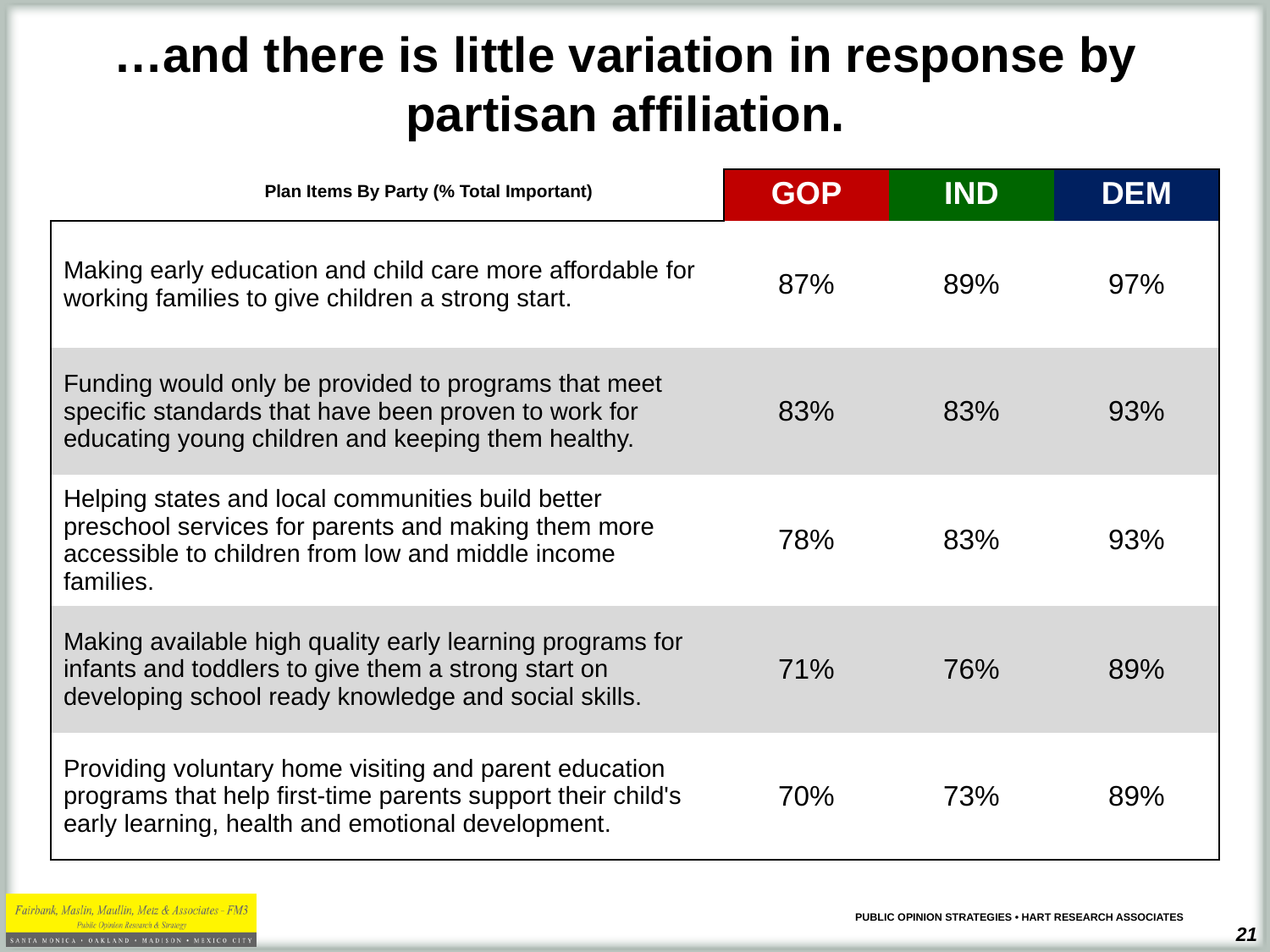

…and there is little variation in response by partisan affiliation.
|  | GOP | IND | DEM |
| --- | --- | --- | --- |
| Making early education and child care more affordable for working families to give children a strong start. | 87% | 89% | 97% |
| Funding would only be provided to programs that meet specific standards that have been proven to work for educating young children and keeping them healthy. | 83% | 83% | 93% |
| Helping states and local communities build better preschool services for parents and making them more accessible to children from low and middle income families. | 78% | 83% | 93% |
| Making available high quality early learning programs for infants and toddlers to give them a strong start on developing school ready knowledge and social skills. | 71% | 76% | 89% |
| Providing voluntary home visiting and parent education programs that help first‐time parents support their child's early learning, health and emotional development. | 70% | 73% | 89% |
Plan Items By Party (% Total Important)
PUBLIC OPINION STRATEGIES • HART RESEARCH ASSOCIATES